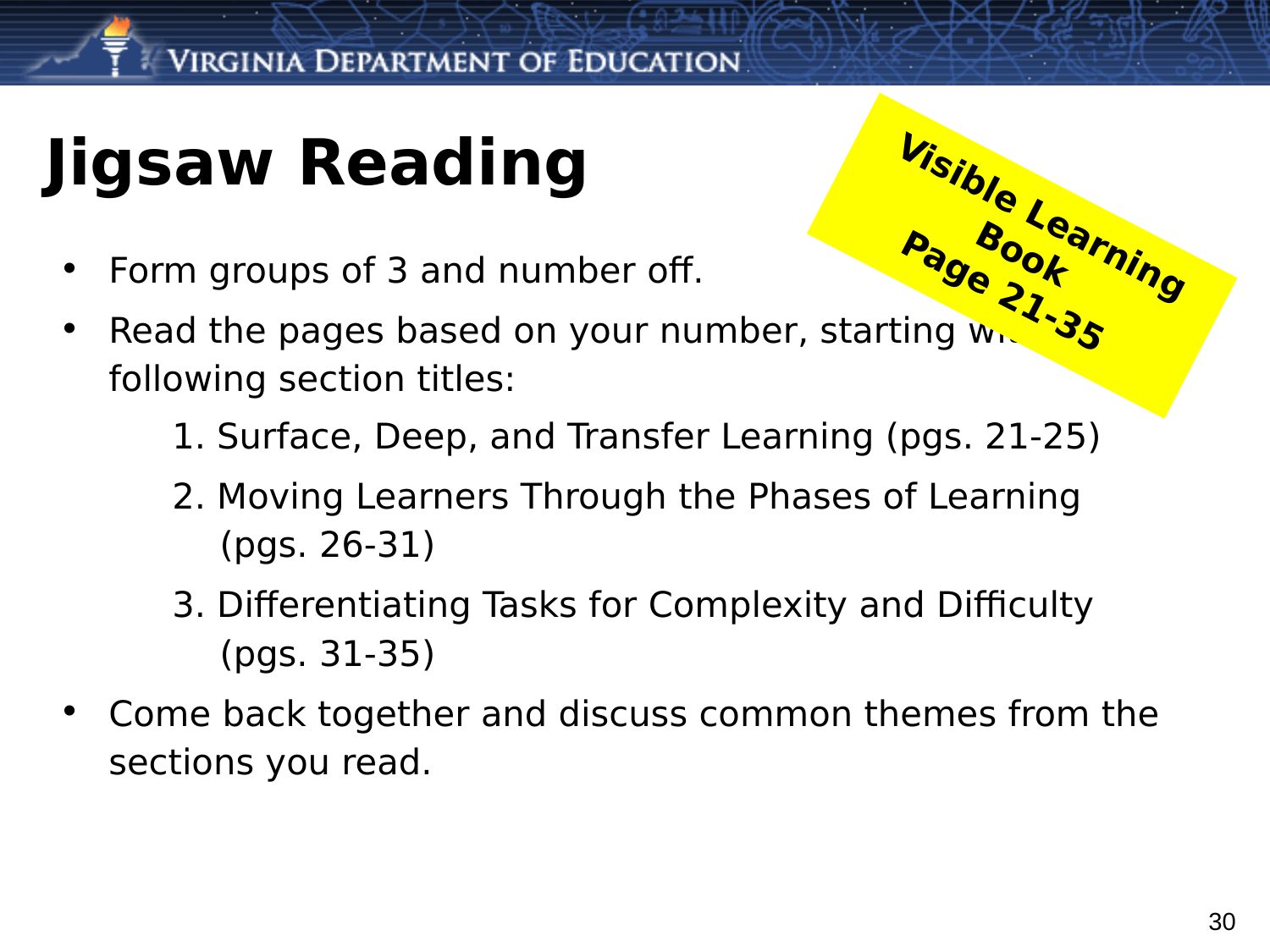

# Jigsaw Reading
Visible Learning Book
Page 21-35
Form groups of 3 and number off.
Read the pages based on your number, starting with the following section titles:
1. Surface, Deep, and Transfer Learning (pgs. 21-25)
2. Moving Learners Through the Phases of Learning (pgs. 26-31)
3. Differentiating Tasks for Complexity and Difficulty (pgs. 31-35)
Come back together and discuss common themes from the sections you read.

30